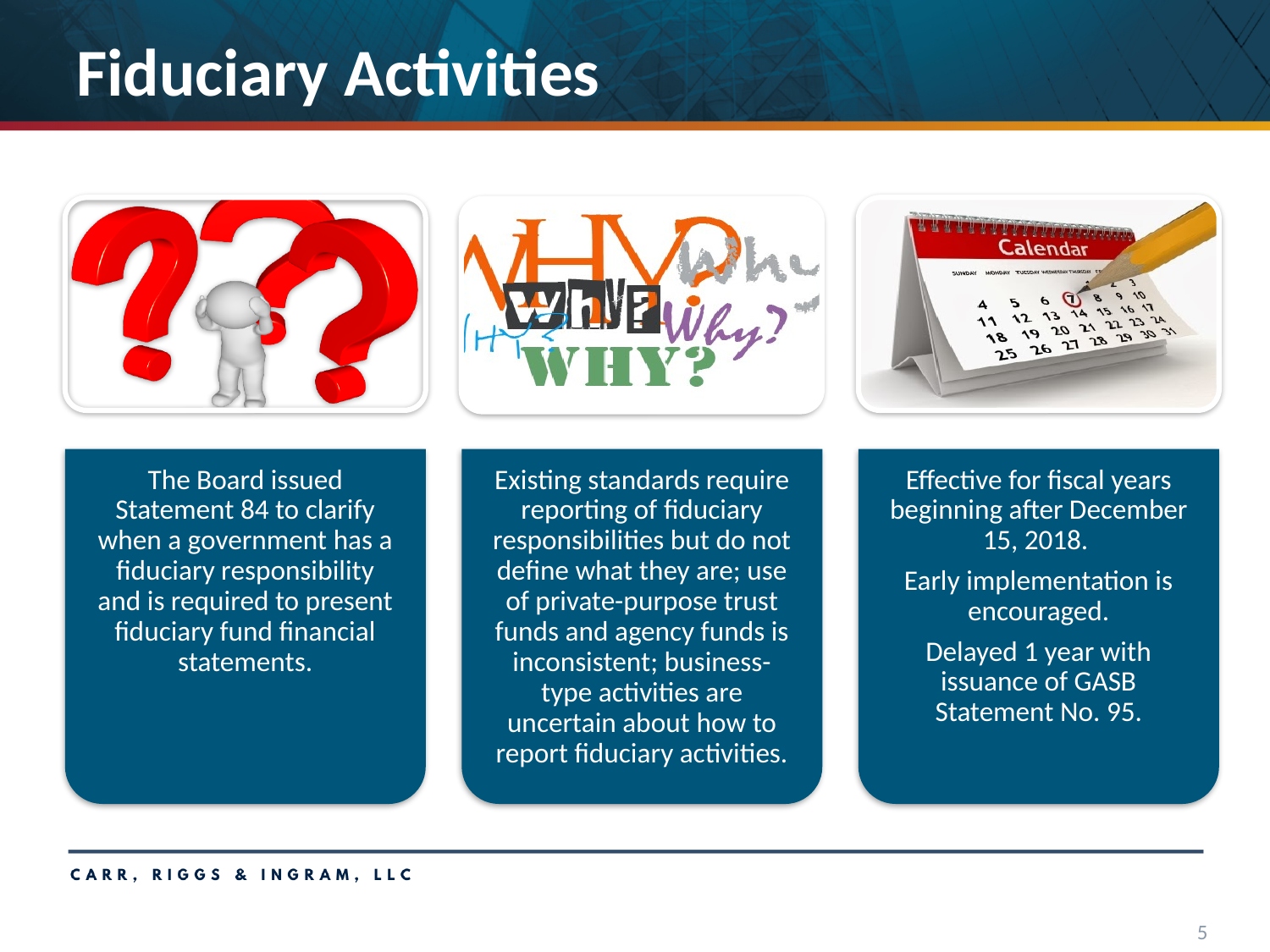

# Fiduciary Activities
The Board issued Statement 84 to clarify when a government has a fiduciary responsibility and is required to present fiduciary fund financial statements.
Existing standards require reporting of fiduciary responsibilities but do not define what they are; use of private-purpose trust funds and agency funds is inconsistent; business-type activities are uncertain about how to report fiduciary activities.
Effective for fiscal years beginning after December 15, 2018.
Early implementation is encouraged.
Delayed 1 year with issuance of GASB Statement No. 95.